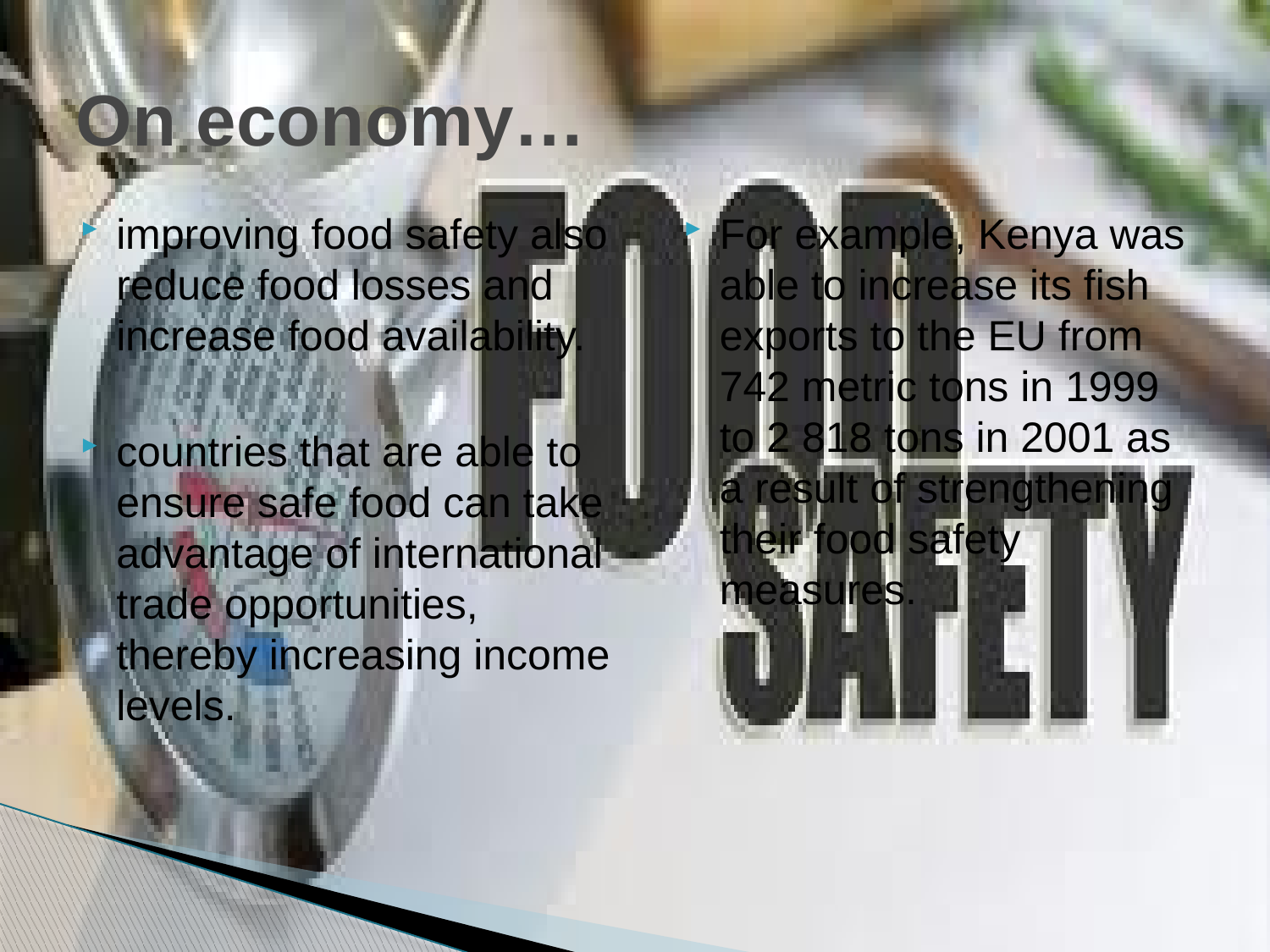

# On economy…
improving food safety also reduce food losses and increase food availability.

countries that are able to ensure safe food can take advantage of international trade opportunities, thereby increasing income levels.

For example, Kenya was able to increase its fish exports to the EU from 742 metric tons in 1999 to 2 818 tons in 2001 as a result of strengthening their food safety measures.